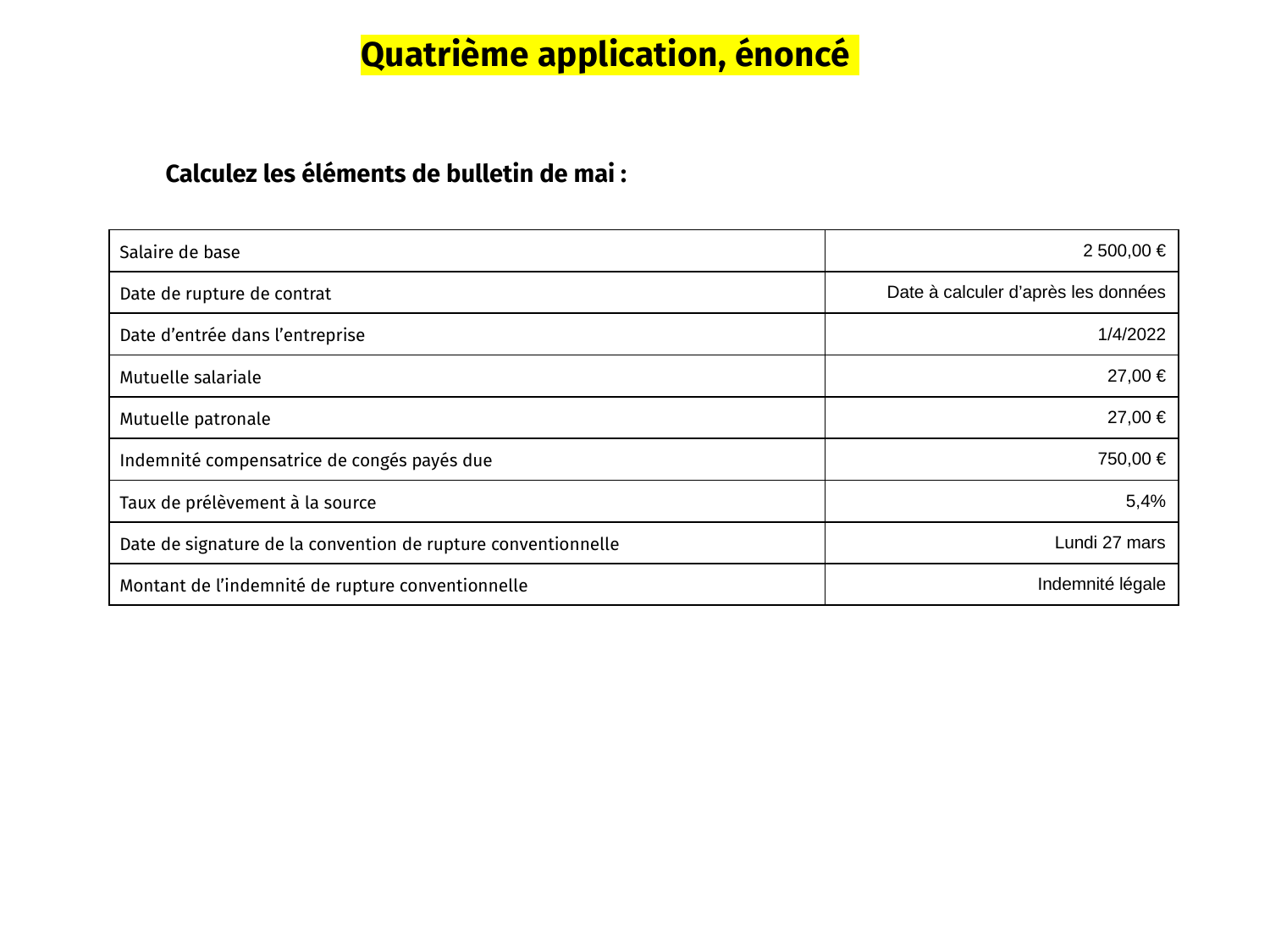

Quatrième application, énoncé
Calculez les éléments de bulletin de mai :
| Salaire de base | 2 500,00 € |
| --- | --- |
| Date de rupture de contrat | Date à calculer d’après les données |
| Date d’entrée dans l’entreprise | 1/4/2022 |
| Mutuelle salariale | 27,00 € |
| Mutuelle patronale | 27,00 € |
| Indemnité compensatrice de congés payés due | 750,00 € |
| Taux de prélèvement à la source | 5,4% |
| Date de signature de la convention de rupture conventionnelle | Lundi 27 mars |
| Montant de l’indemnité de rupture conventionnelle | Indemnité légale |